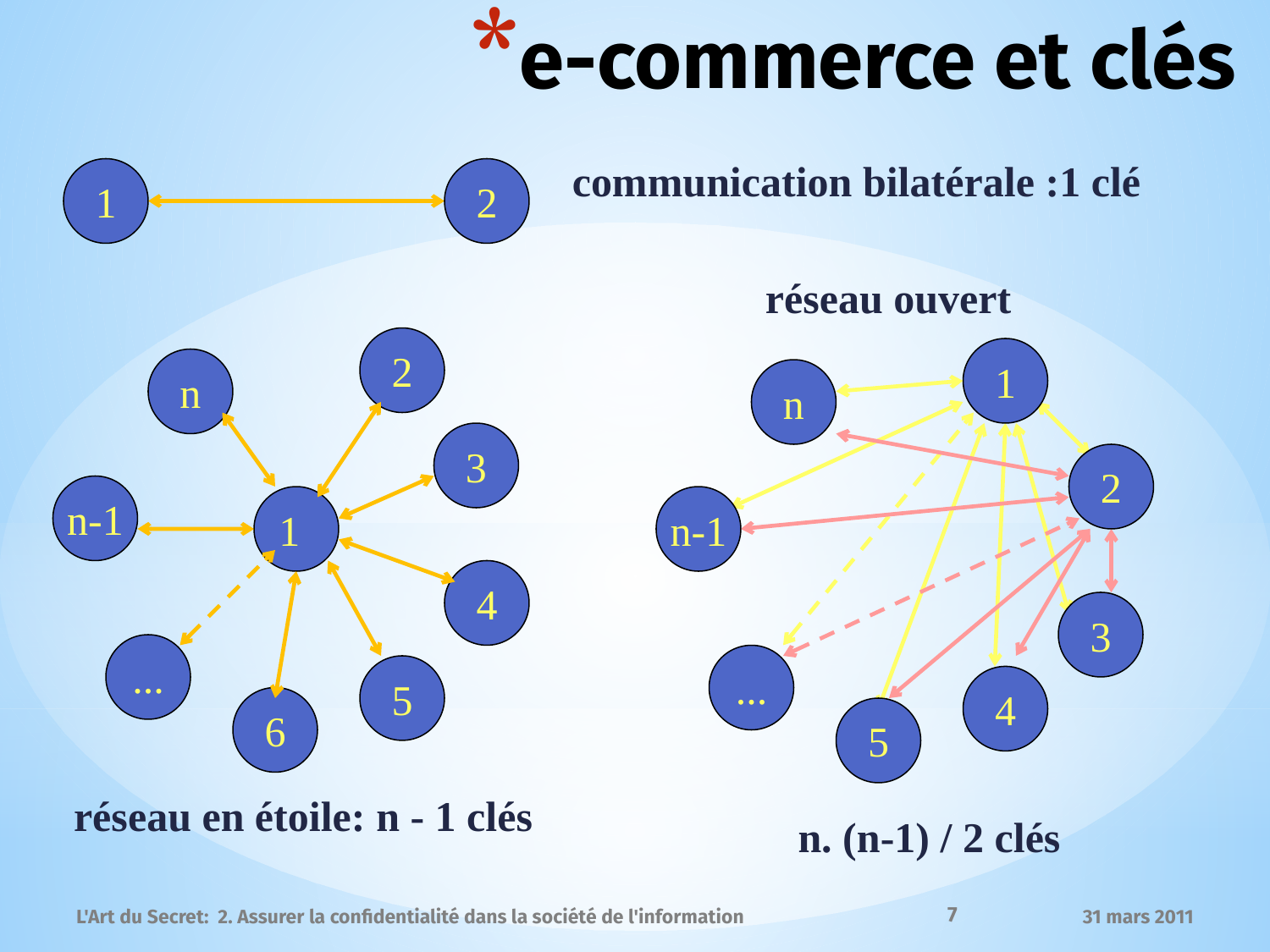

# e-commerce et clés
communication bilatérale :1 clé
1
2

réseau ouvert
1
n
2
n-1
3
...
4
5
2
n
3
n-1
1
4
...
5
6
réseau en étoile: n - 1 clés

n. (n-1) / 2 clés
7
L'Art du Secret:  2. Assurer la confidentialité dans la société de l'information
31 mars 2011